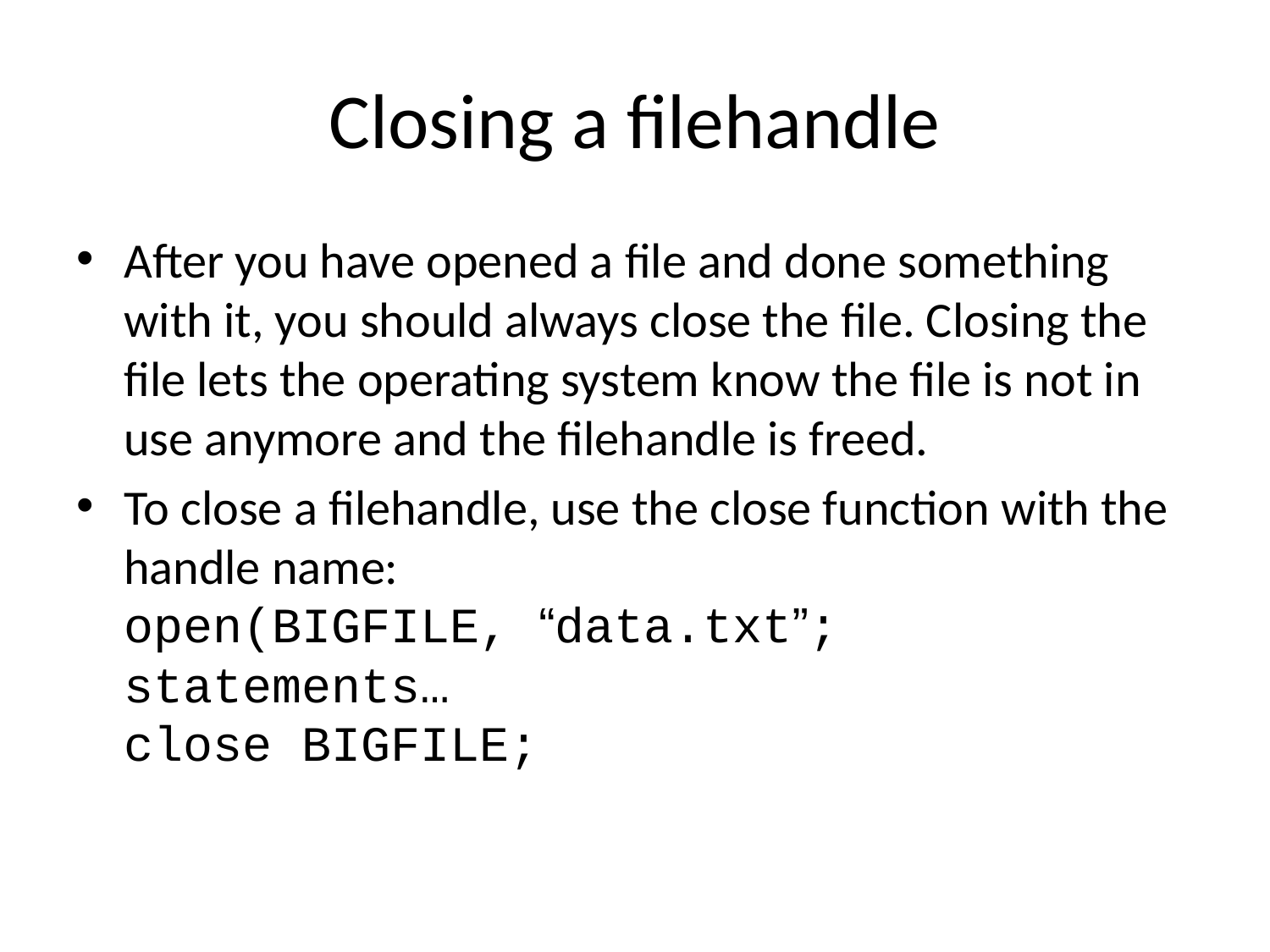

# Closing a filehandle
After you have opened a file and done something with it, you should always close the file. Closing the file lets the operating system know the file is not in use anymore and the filehandle is freed.
To close a filehandle, use the close function with the handle name:
open(BIGFILE, “data.txt”;
statements…
close BIGFILE;